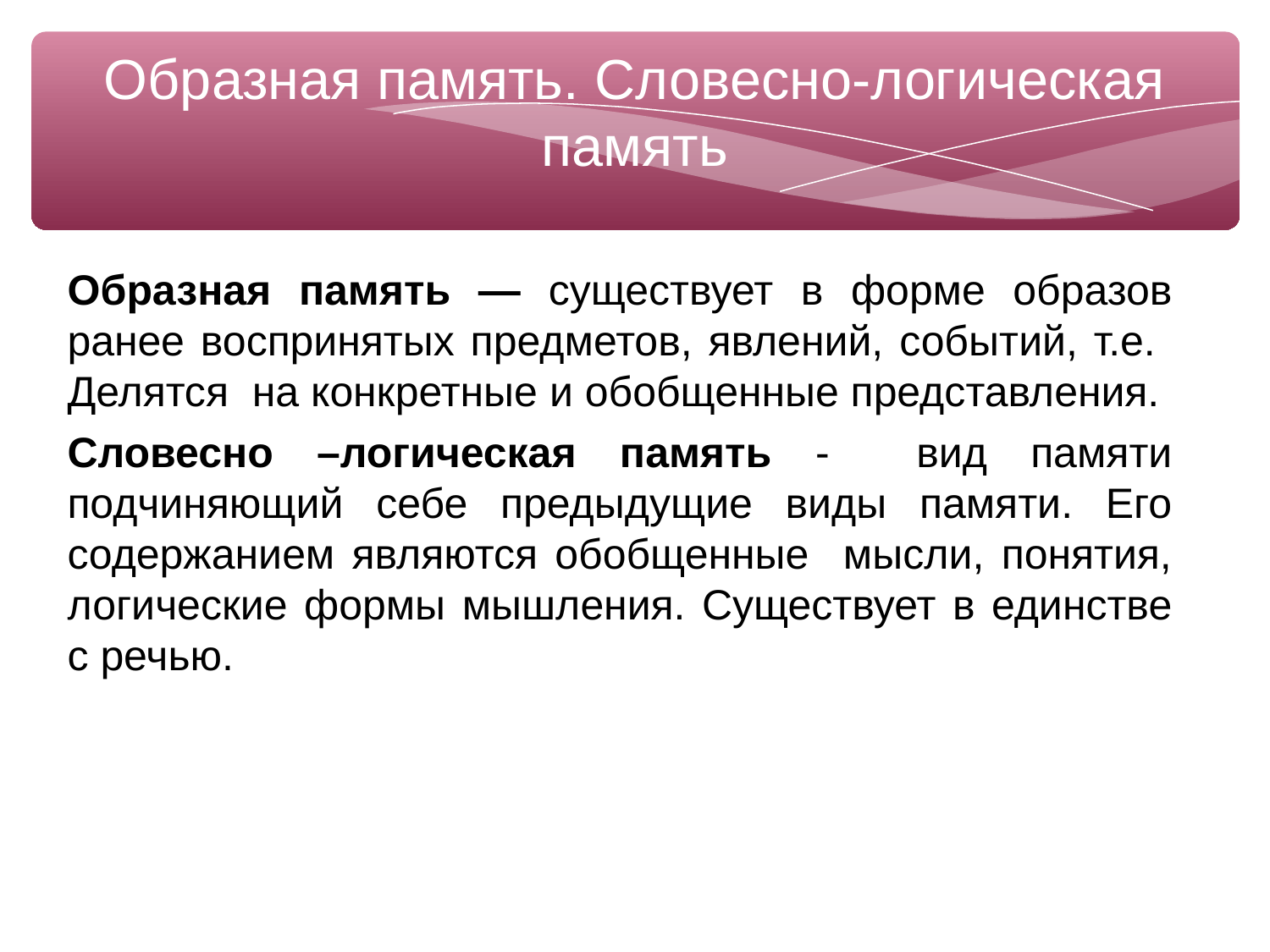

Образная память. Словесно-логическая память
Образная память — существует в форме образов ранее воспринятых предметов, явлений, событий, т.е.  Делятся  на конкретные и обобщенные представления.
Словесно –логическая память -  вид памяти подчиняющий себе предыдущие виды памяти. Его содержанием являются обобщенные  мысли, понятия, логические формы мышления. Существует в единстве с речью.